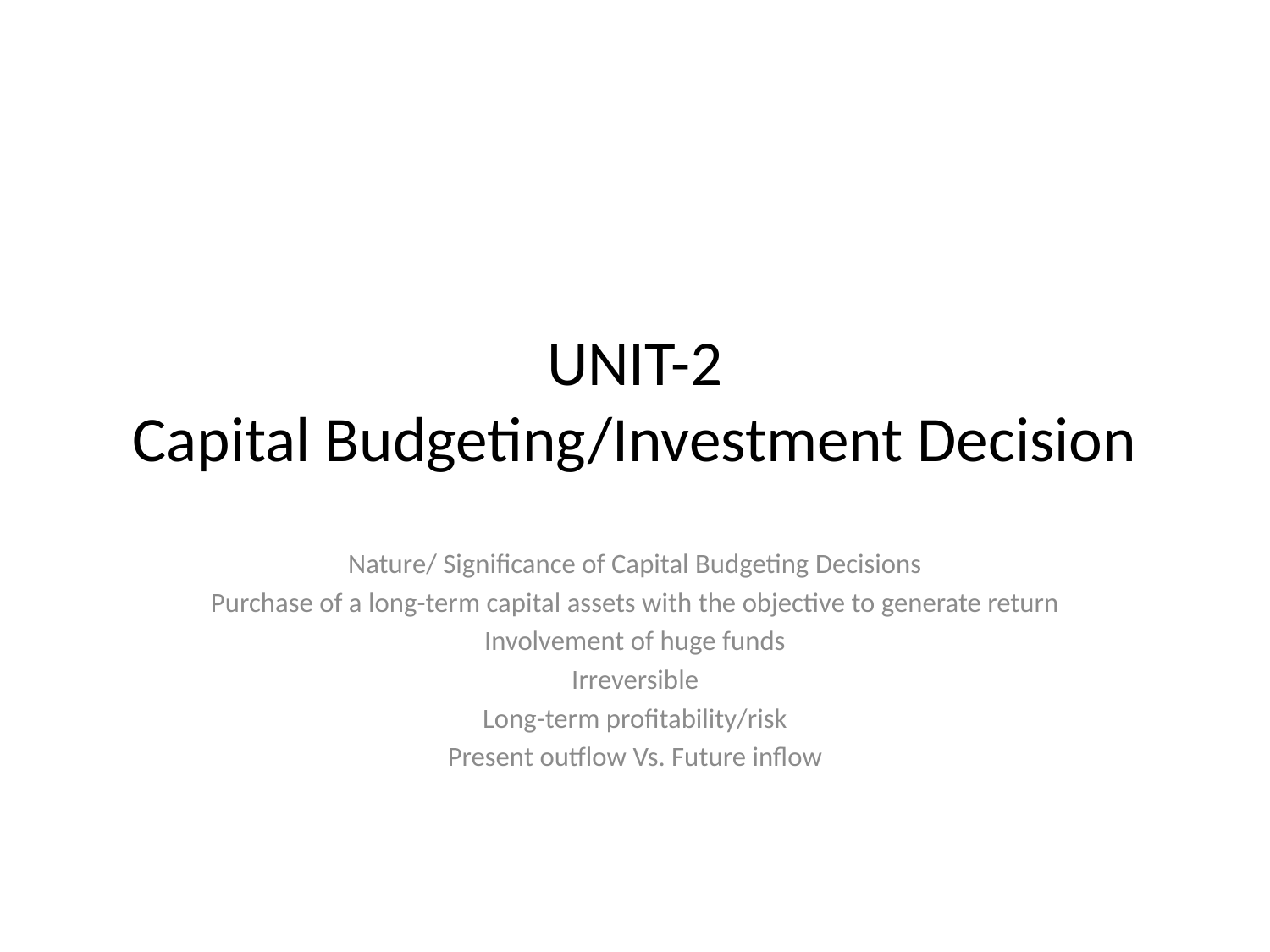

# UNIT-2 Capital Budgeting/Investment Decision
Nature/ Significance of Capital Budgeting Decisions
Purchase of a long-term capital assets with the objective to generate return
Involvement of huge funds
Irreversible
Long-term profitability/risk
Present outflow Vs. Future inflow